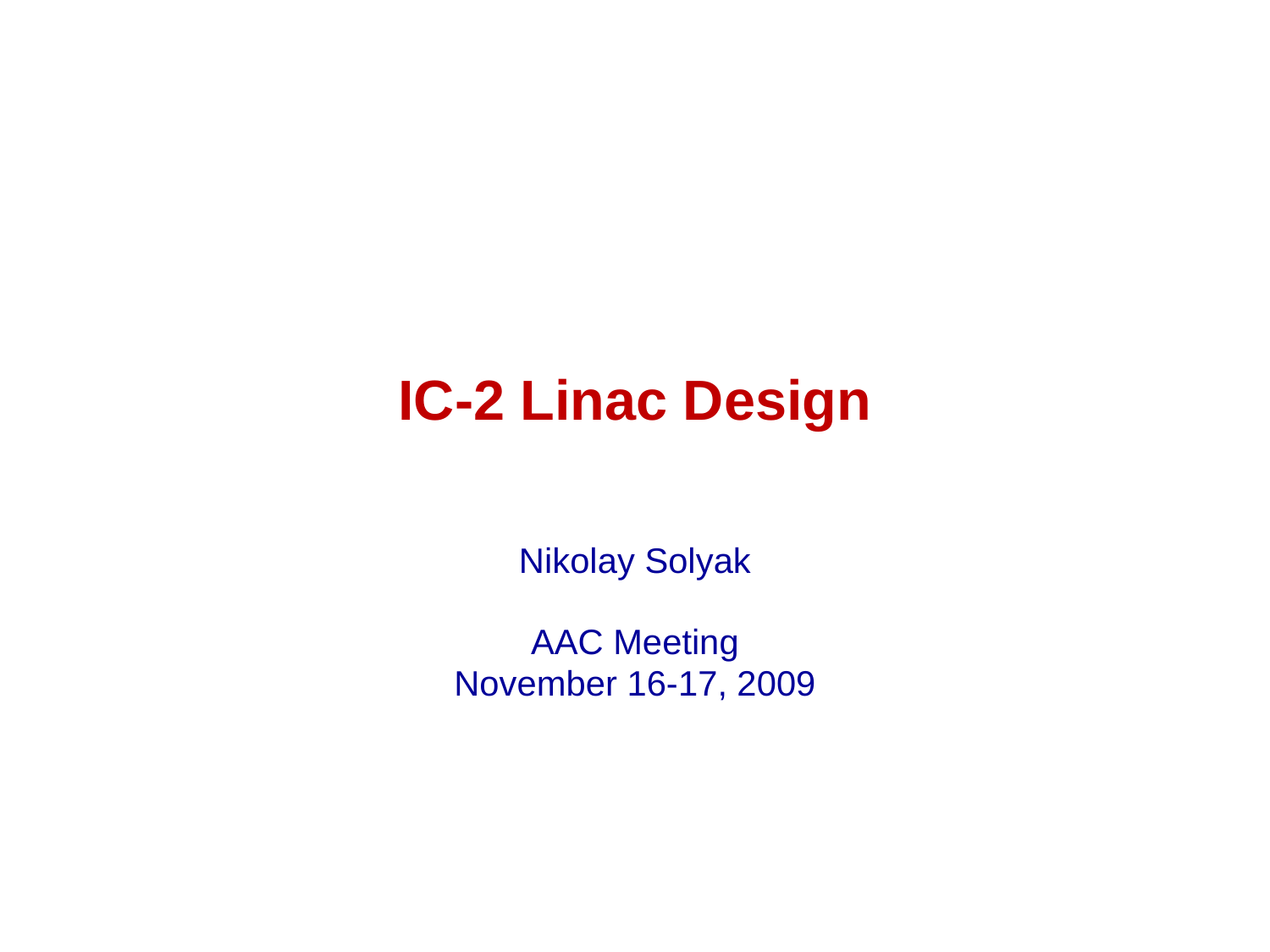

# IC-2 Linac Design
Nikolay Solyak

AAC Meeting
November 16-17, 2009